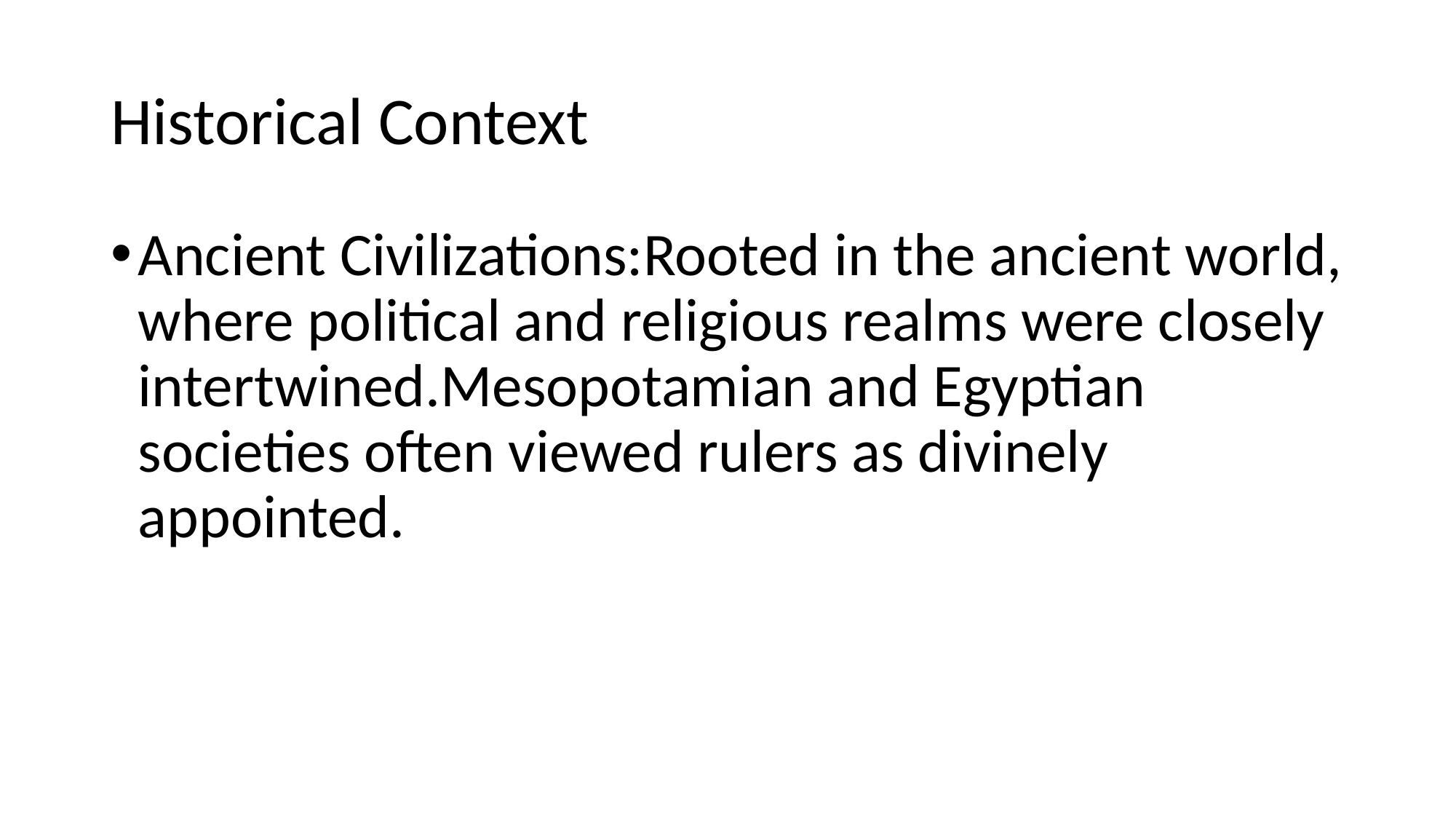

# Historical Context
Ancient Civilizations:Rooted in the ancient world, where political and religious realms were closely intertwined.Mesopotamian and Egyptian societies often viewed rulers as divinely appointed.